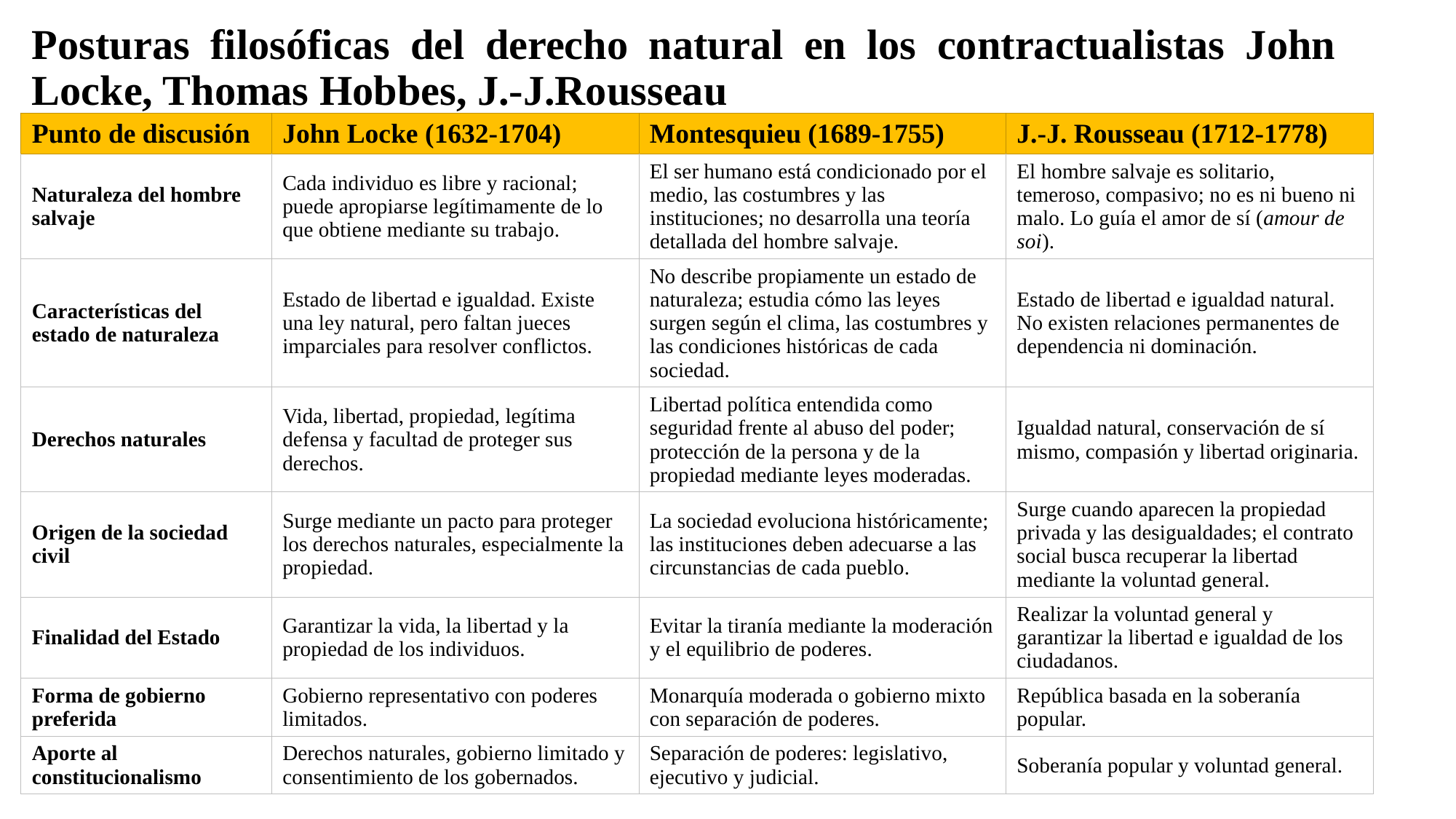

# Posturas filosóficas del derecho natural en los contractualistas John Locke, Thomas Hobbes, J.-J.Rousseau
| Punto de discusión | John Locke (1632-1704) | Montesquieu (1689-1755) | J.-J. Rousseau (1712-1778) |
| --- | --- | --- | --- |
| Naturaleza del hombre salvaje | Cada individuo es libre y racional; puede apropiarse legítimamente de lo que obtiene mediante su trabajo. | El ser humano está condicionado por el medio, las costumbres y las instituciones; no desarrolla una teoría detallada del hombre salvaje. | El hombre salvaje es solitario, temeroso, compasivo; no es ni bueno ni malo. Lo guía el amor de sí (amour de soi). |
| Características del estado de naturaleza | Estado de libertad e igualdad. Existe una ley natural, pero faltan jueces imparciales para resolver conflictos. | No describe propiamente un estado de naturaleza; estudia cómo las leyes surgen según el clima, las costumbres y las condiciones históricas de cada sociedad. | Estado de libertad e igualdad natural. No existen relaciones permanentes de dependencia ni dominación. |
| Derechos naturales | Vida, libertad, propiedad, legítima defensa y facultad de proteger sus derechos. | Libertad política entendida como seguridad frente al abuso del poder; protección de la persona y de la propiedad mediante leyes moderadas. | Igualdad natural, conservación de sí mismo, compasión y libertad originaria. |
| Origen de la sociedad civil | Surge mediante un pacto para proteger los derechos naturales, especialmente la propiedad. | La sociedad evoluciona históricamente; las instituciones deben adecuarse a las circunstancias de cada pueblo. | Surge cuando aparecen la propiedad privada y las desigualdades; el contrato social busca recuperar la libertad mediante la voluntad general. |
| Finalidad del Estado | Garantizar la vida, la libertad y la propiedad de los individuos. | Evitar la tiranía mediante la moderación y el equilibrio de poderes. | Realizar la voluntad general y garantizar la libertad e igualdad de los ciudadanos. |
| Forma de gobierno preferida | Gobierno representativo con poderes limitados. | Monarquía moderada o gobierno mixto con separación de poderes. | República basada en la soberanía popular. |
| Aporte al constitucionalismo | Derechos naturales, gobierno limitado y consentimiento de los gobernados. | Separación de poderes: legislativo, ejecutivo y judicial. | Soberanía popular y voluntad general. |